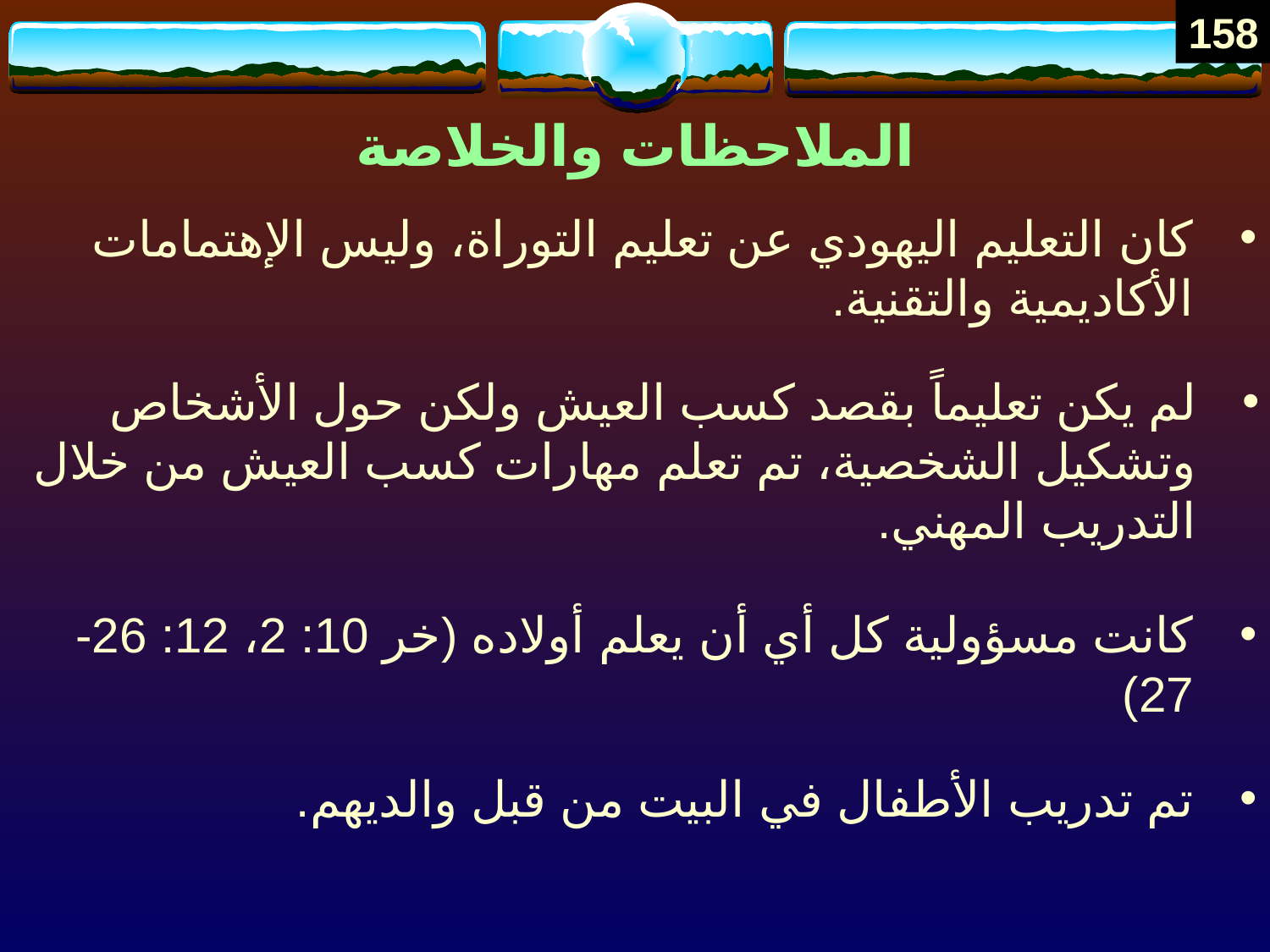

158
الملاحظات والخلاصة
كان التعليم اليهودي عن تعليم التوراة، وليس الإهتمامات الأكاديمية والتقنية.
لم يكن تعليماً بقصد كسب العيش ولكن حول الأشخاص وتشكيل الشخصية، تم تعلم مهارات كسب العيش من خلال التدريب المهني.
كانت مسؤولية كل أي أن يعلم أولاده (خر 10: 2، 12: 26-27)
تم تدريب الأطفال في البيت من قبل والديهم.